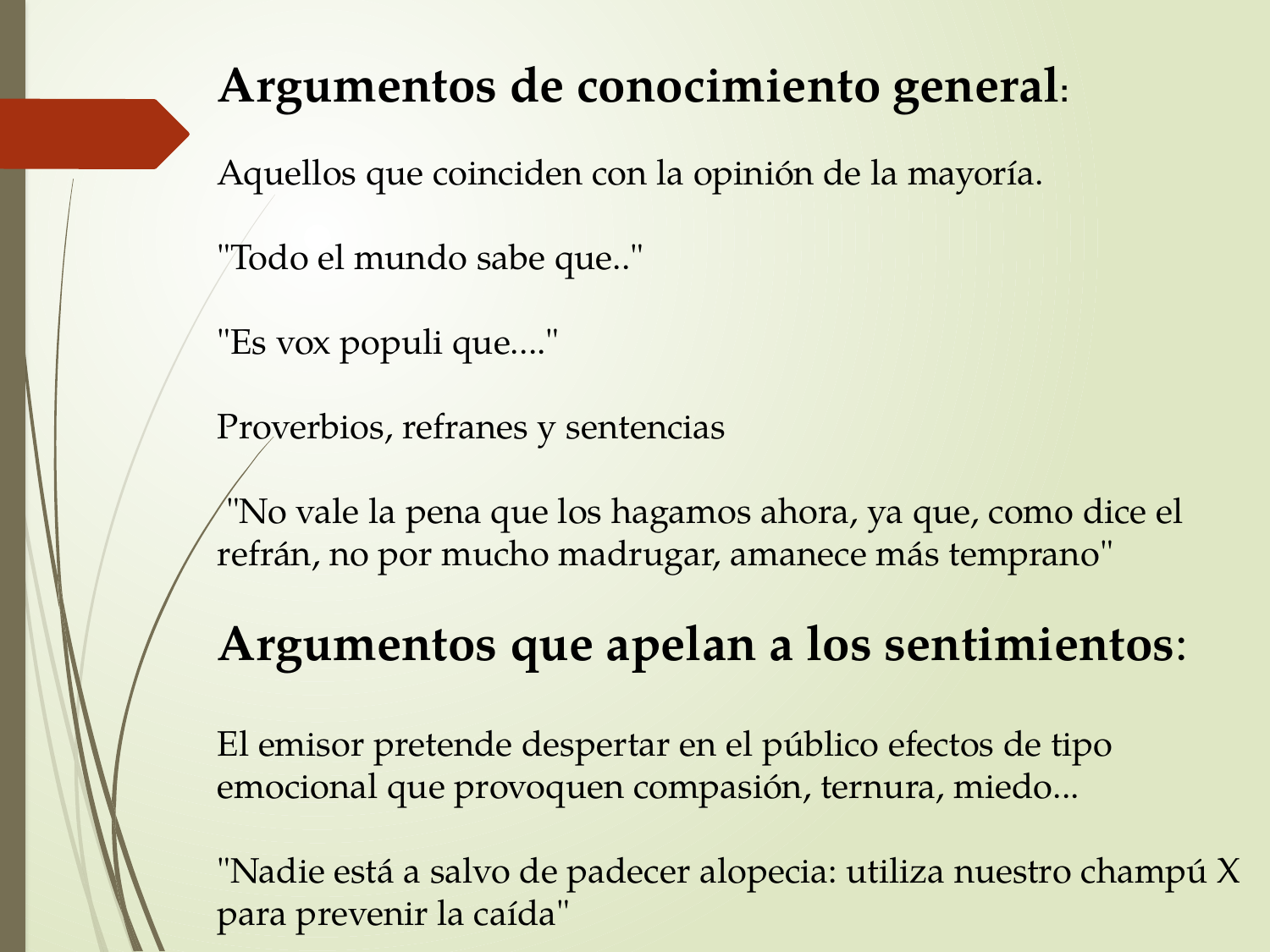

Argumentos de conocimiento general:

Aquellos que coinciden con la opinión de la mayoría.

"Todo el mundo sabe que.."

"Es vox populi que...."

Proverbios, refranes y sentencias

 "No vale la pena que los hagamos ahora, ya que, como dice el refrán, no por mucho madrugar, amanece más temprano"

Argumentos que apelan a los sentimientos:

El emisor pretende despertar en el público efectos de tipo emocional que provoquen compasión, ternura, miedo...

"Nadie está a salvo de padecer alopecia: utiliza nuestro champú X para prevenir la caída"